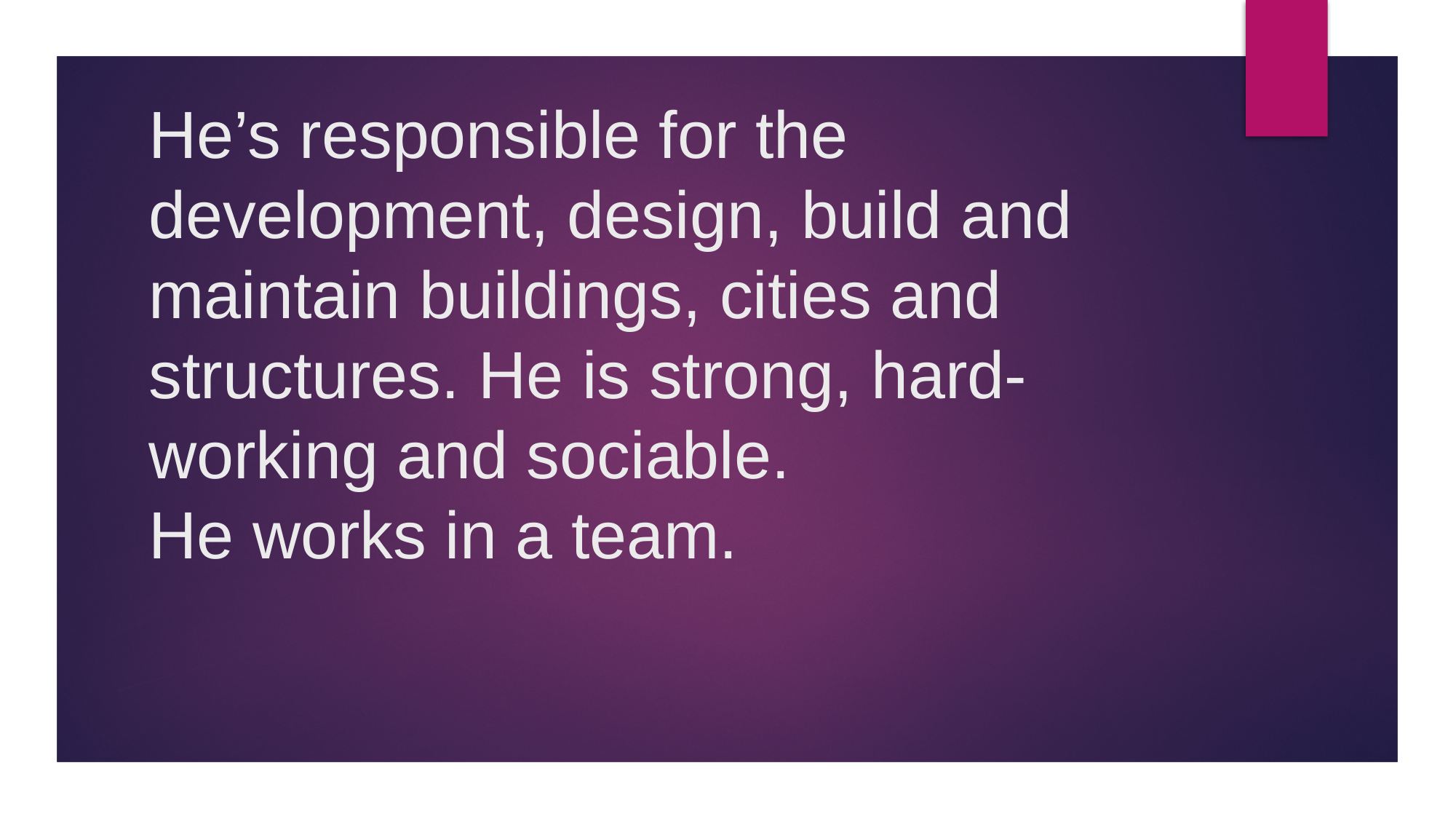

# He’s responsible for the development, design, build and maintain buildings, cities and structures. He is strong, hard-working and sociable. He works in a team.